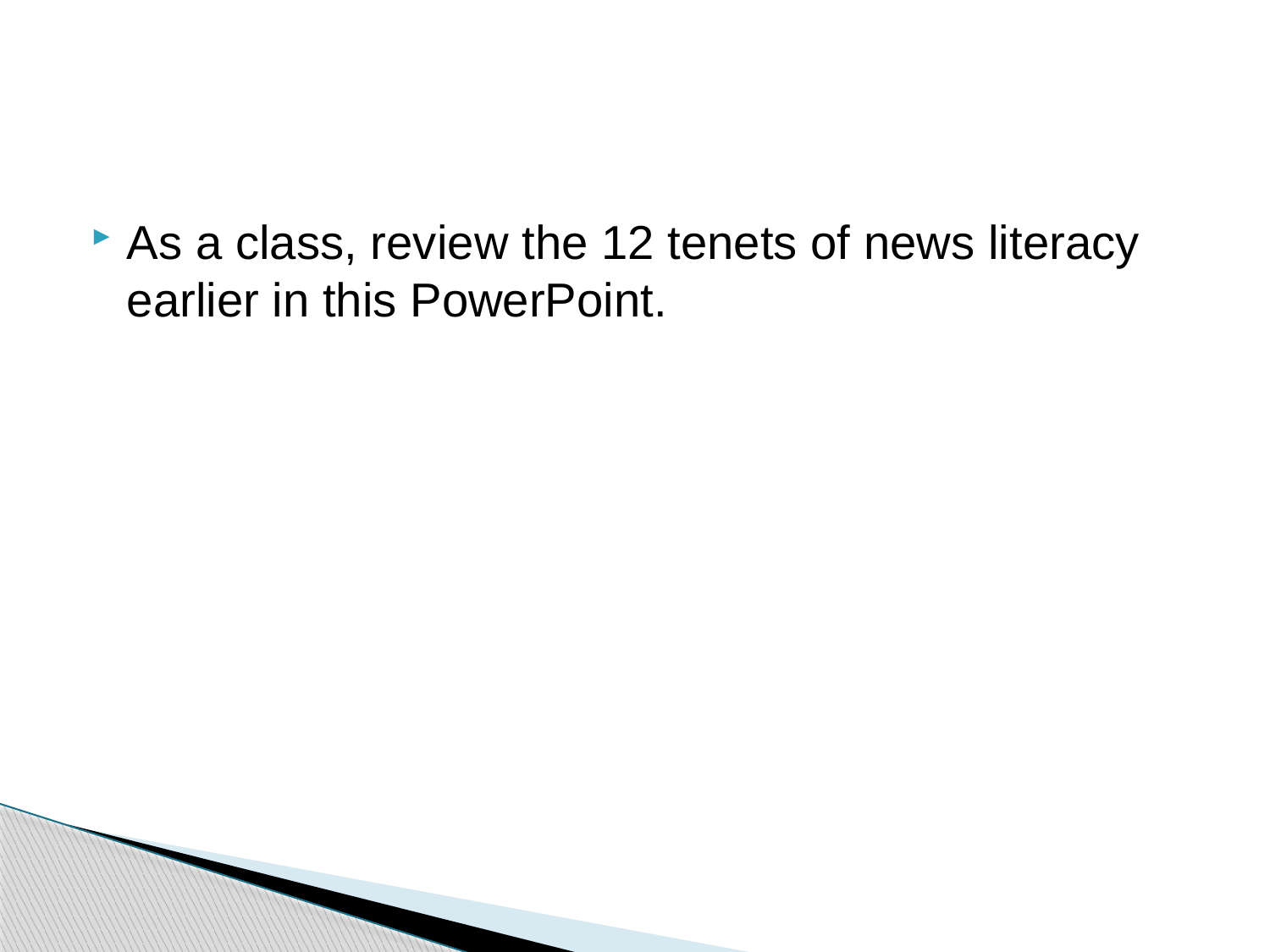

#
As a class, review the 12 tenets of news literacy earlier in this PowerPoint.